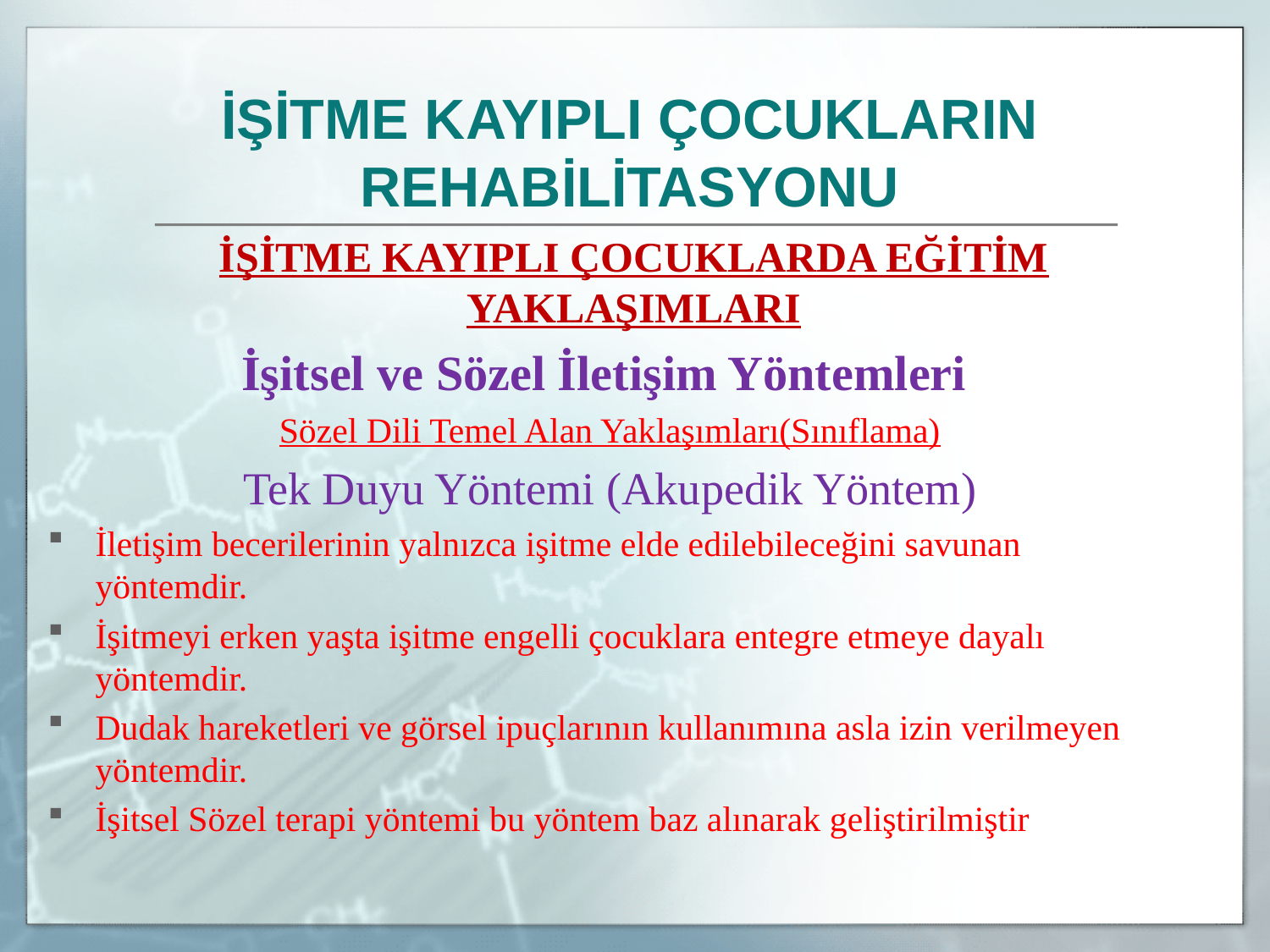

İŞİTME KAYIPLI ÇOCUKLARIN REHABİLİTASYONU
	İŞİTME KAYIPLI ÇOCUKLARDA EĞİTİM YAKLAŞIMLARI
İşitsel ve Sözel İletişim Yöntemleri
Sözel Dili Temel Alan Yaklaşımları(Sınıflama)
Tek Duyu Yöntemi (Akupedik Yöntem)
İletişim becerilerinin yalnızca işitme elde edilebileceğini savunan yöntemdir.
İşitmeyi erken yaşta işitme engelli çocuklara entegre etmeye dayalı yöntemdir.
Dudak hareketleri ve görsel ipuçlarının kullanımına asla izin verilmeyen yöntemdir.
İşitsel Sözel terapi yöntemi bu yöntem baz alınarak geliştirilmiştir